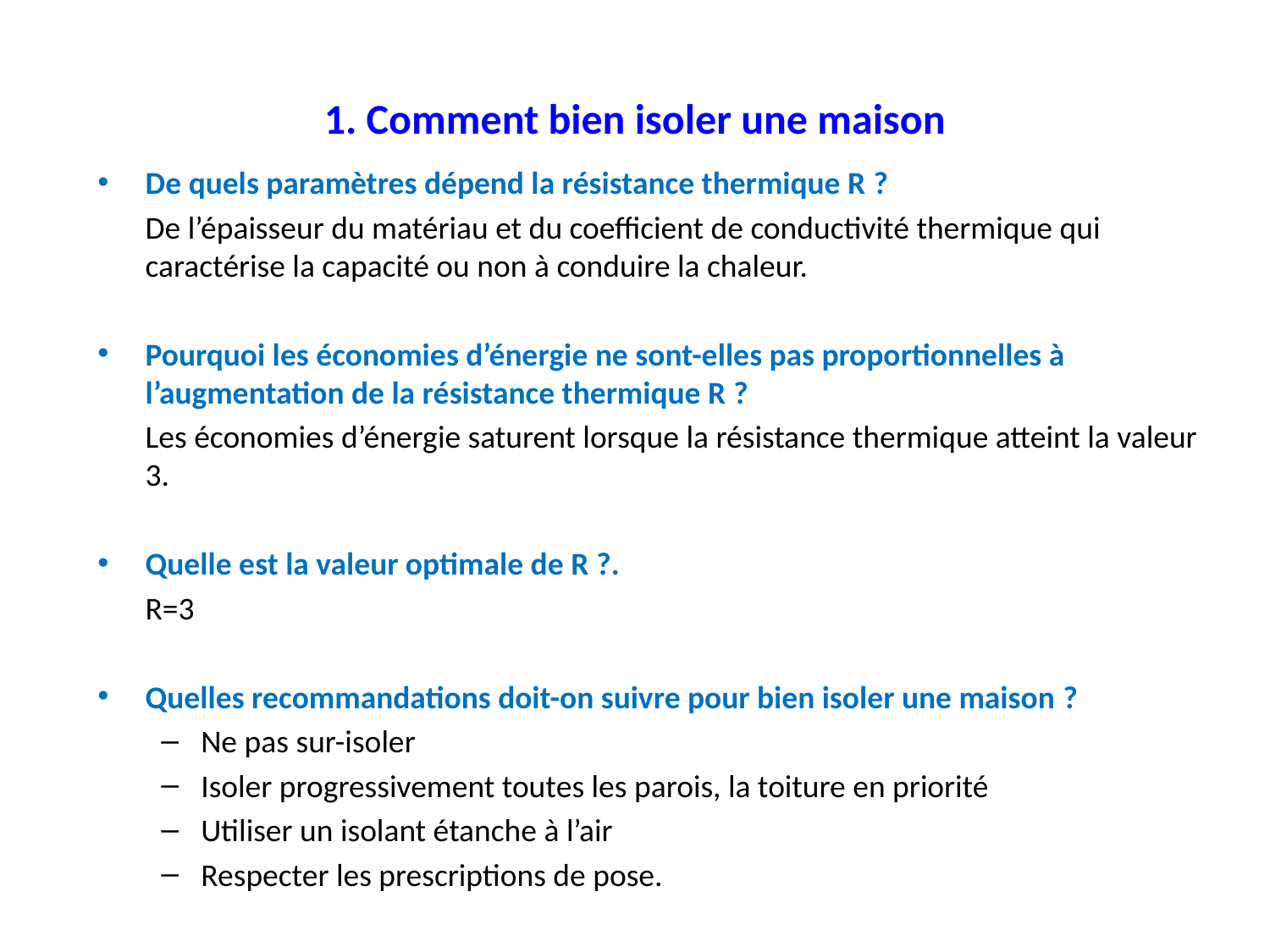

# 1. Comment bien isoler une maison
De quels paramètres dépend la résistance thermique R ?
	De l’épaisseur du matériau et du coefficient de conductivité thermique qui caractérise la capacité ou non à conduire la chaleur.

Pourquoi les économies d’énergie ne sont-elles pas proportionnelles à l’augmentation de la résistance thermique R ?
	Les économies d’énergie saturent lorsque la résistance thermique atteint la valeur 3.

Quelle est la valeur optimale de R ?.
	R=3

Quelles recommandations doit-on suivre pour bien isoler une maison ?
Ne pas sur-isoler
Isoler progressivement toutes les parois, la toiture en priorité
Utiliser un isolant étanche à l’air
Respecter les prescriptions de pose.